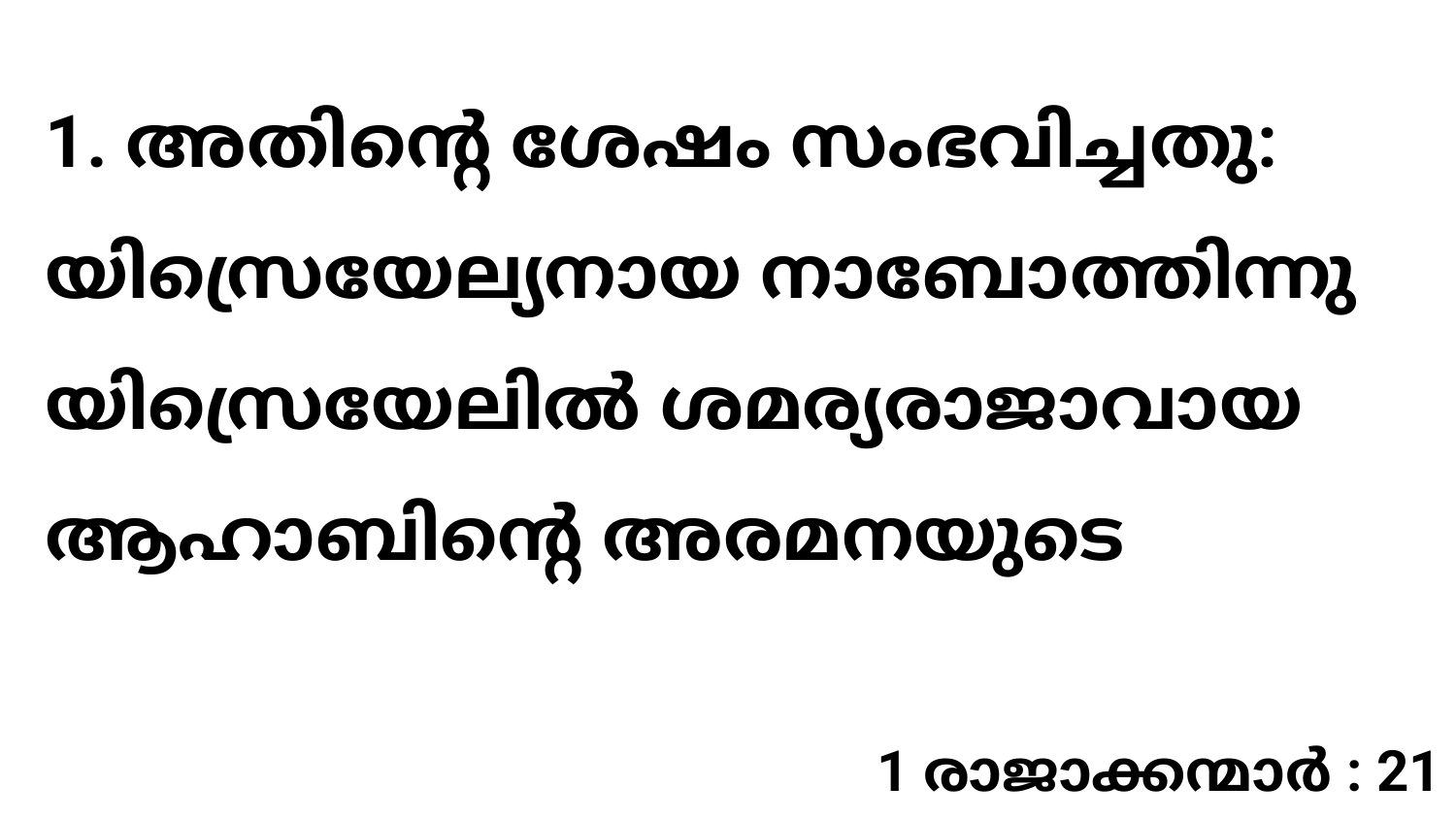

1. അതിന്റെ ശേഷം സംഭവിച്ചതു: യിസ്രെയേല്യനായ നാബോത്തിന്നു യിസ്രെയേലിൽ ശമര്യരാജാവായ ആഹാബിന്റെ അരമനയുടെ
1 രാജാക്കന്മാർ : 21